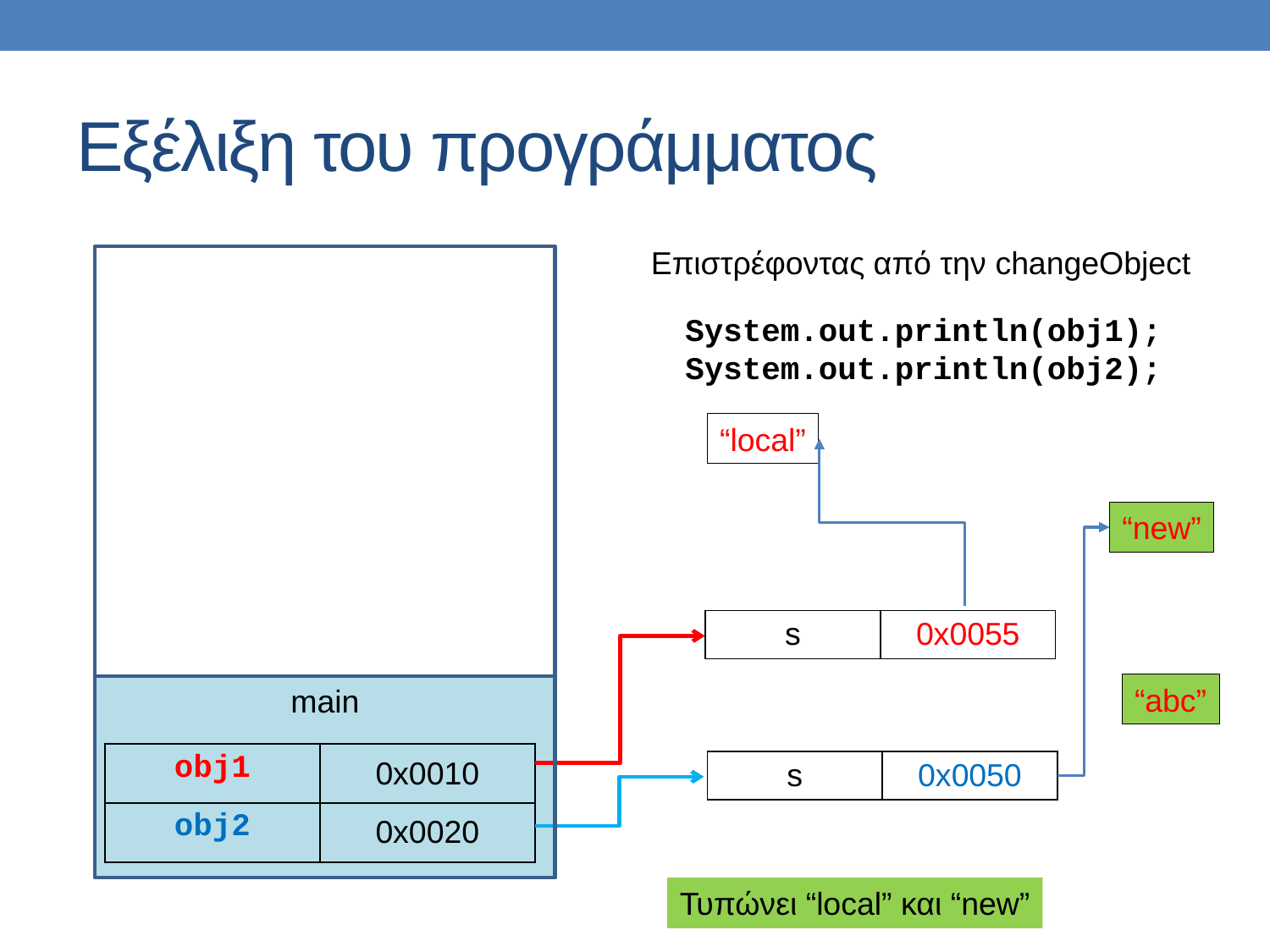

# Εξέλιξη του προγράμματος
Επιστρέφοντας από την changeObject

System.out.println(obj1);
System.out.println(obj2);
“local”
“new”
| s | 0x0055 |
| --- | --- |
“abc”
main

| obj1 | 0x0010 |
| --- | --- |
| obj2 | 0x0020 |
| s | 0x0050 |
| --- | --- |
Τυπώνει “local” και “new”